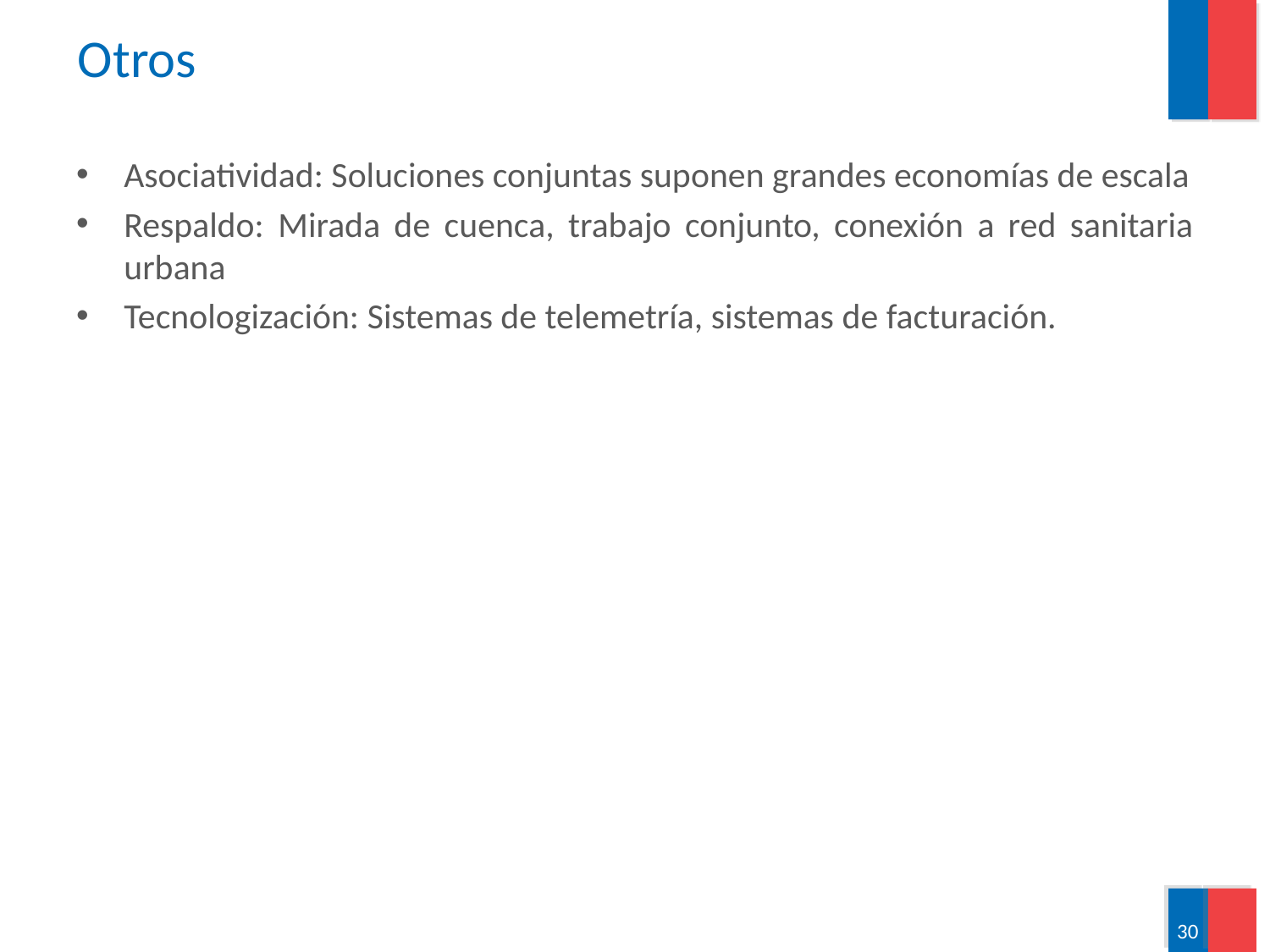

# Otros

Asociatividad: Soluciones conjuntas suponen grandes economías de escala
Respaldo: Mirada de cuenca, trabajo conjunto, conexión a red sanitaria urbana
Tecnologización: Sistemas de telemetría, sistemas de facturación.
30